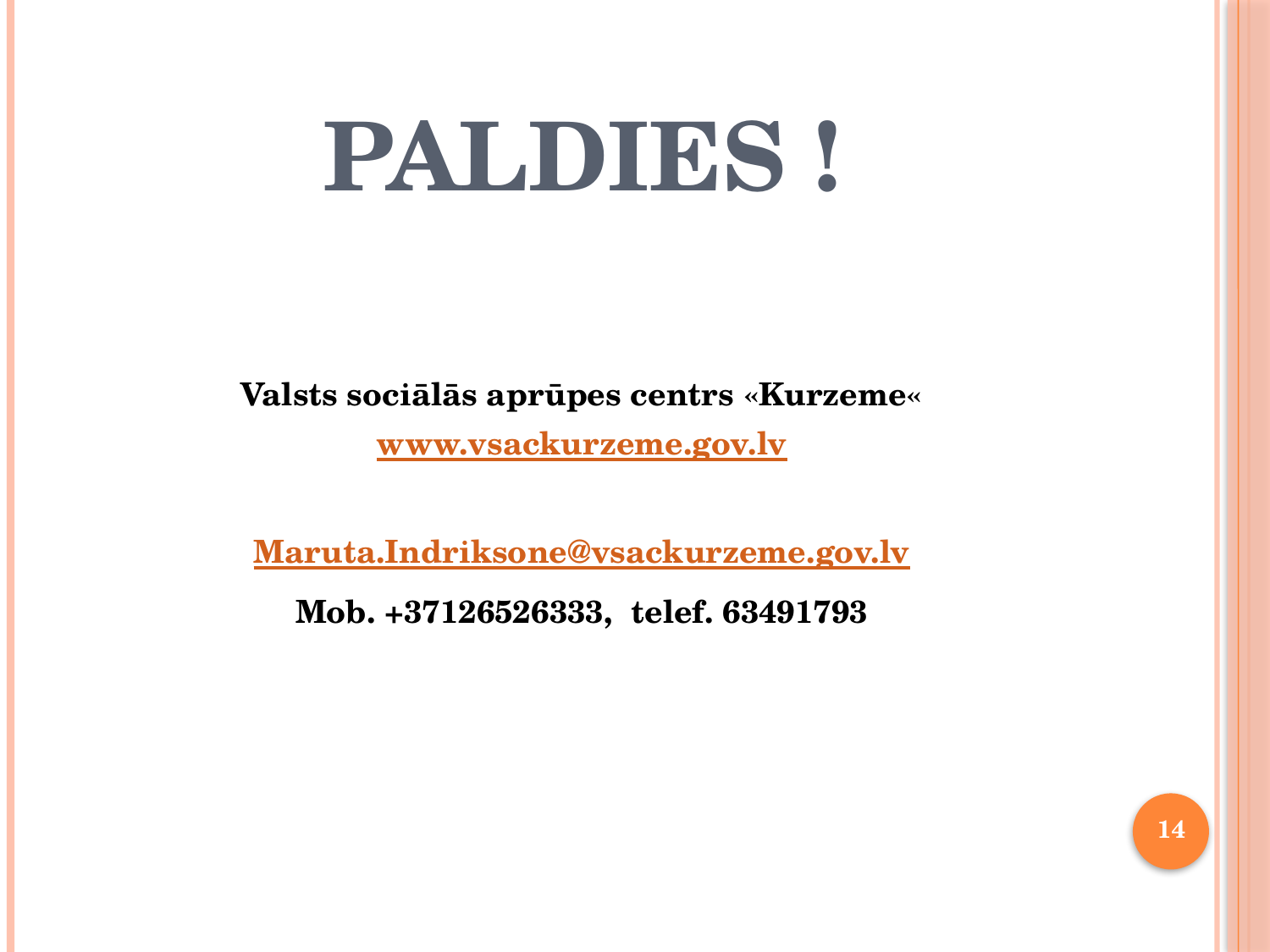

# PALDIES !

Valsts sociālās aprūpes centrs «Kurzeme«
www.vsackurzeme.gov.lv

Maruta.Indriksone@vsackurzeme.gov.lv
Mob. +37126526333,  telef. 63491793
14